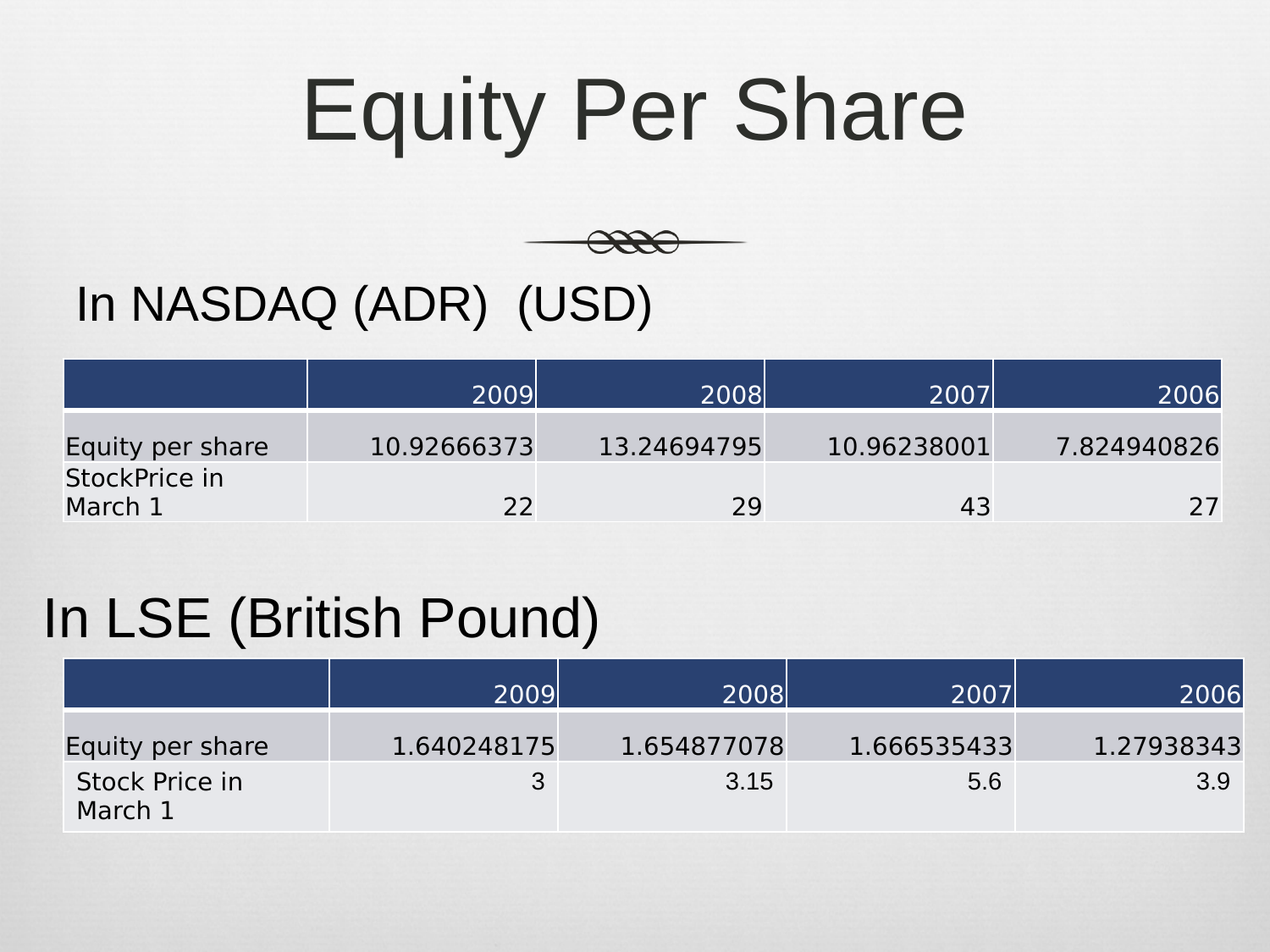

# Equity Per Share
In NASDAQ (ADR)  (USD)
|  | 2009 | 2008 | 2007 | 2006 |
| --- | --- | --- | --- | --- |
| Equity per share | 10.92666373 | 13.24694795 | 10.96238001 | 7.824940826 |
| StockPrice in March 1 | 22 | 29 | 43 | 27 |
In LSE (British Pound)

|  | 2009 | 2008 | 2007 | 2006 |
| --- | --- | --- | --- | --- |
| Equity per share | 1.640248175 | 1.654877078 | 1.666535433 | 1.27938343 |
| Stock Price in March 1 | 3 | 3.15 | 5.6 | 3.9 |